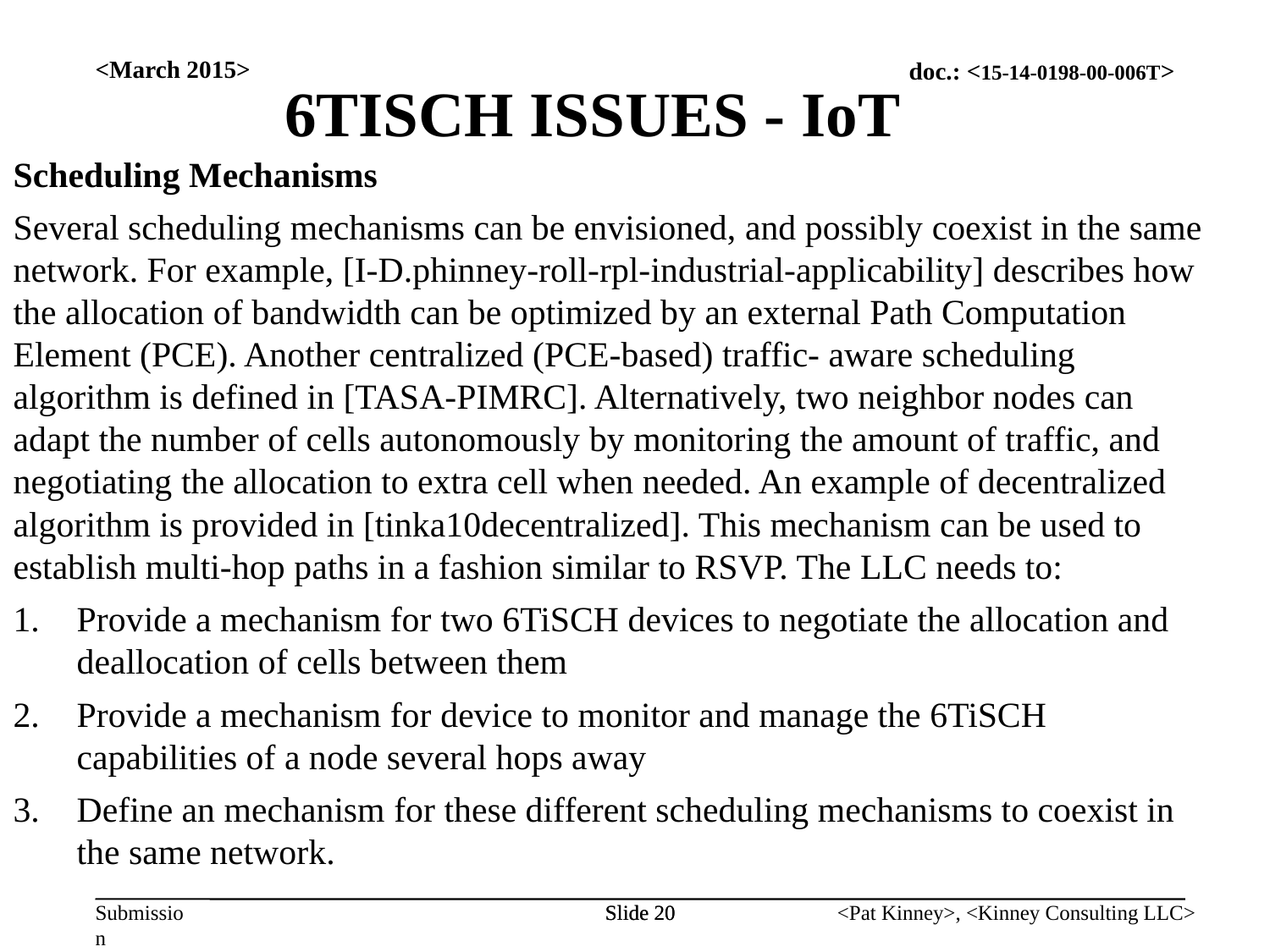

6TISCH ISSUES - IoT
<March 2015>
Scheduling Mechanisms
Several scheduling mechanisms can be envisioned, and possibly coexist in the same network. For example, [I-D.phinney-roll-rpl-industrial-applicability] describes how the allocation of bandwidth can be optimized by an external Path Computation Element (PCE). Another centralized (PCE-based) traffic- aware scheduling algorithm is defined in [TASA-PIMRC]. Alternatively, two neighbor nodes can adapt the number of cells autonomously by monitoring the amount of traffic, and negotiating the allocation to extra cell when needed. An example of decentralized algorithm is provided in [tinka10decentralized]. This mechanism can be used to establish multi-hop paths in a fashion similar to RSVP. The LLC needs to:
Provide a mechanism for two 6TiSCH devices to negotiate the allocation and deallocation of cells between them
Provide a mechanism for device to monitor and manage the 6TiSCH capabilities of a node several hops away
Define an mechanism for these different scheduling mechanisms to coexist in the same network.
Slide 20
Slide 20
<Pat Kinney>, <Kinney Consulting LLC>